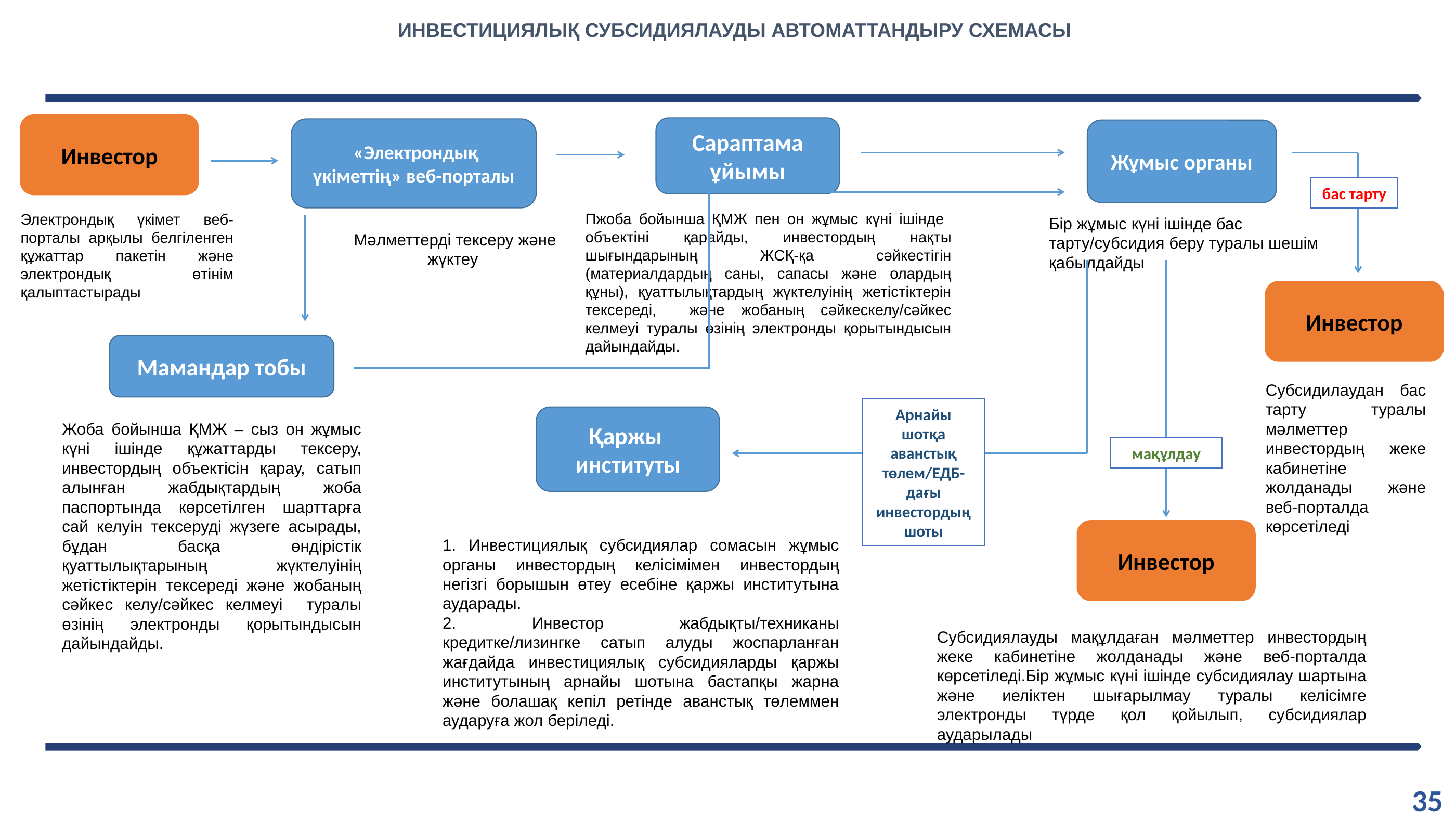

ИНВЕСТИЦИЯЛЫҚ СУБСИДИЯЛАУДЫ АВТОМАТТАНДЫРУ СХЕМАСЫ

Инвестор
Сараптама ұйымы
 «Электрондық үкіметтің» веб-порталы
Жұмыс органы
бас тарту
Пжоба бойынша ҚМЖ пен он жұмыс күні ішінде  объектіні қарайды, инвестордың нақты шығындарының ЖСҚ-қа сәйкестігін (материалдардың саны, сапасы және олардың құны), қуаттылықтардың жүктелуінің жетістіктерін тексереді,  және жобаның сәйкескелу/сәйкес келмеуі туралы өзінің электронды қорытындысын дайындайды.
Электрондық үкімет веб-порталы арқылы белгіленген құжаттар пакетін және электрондық өтінім қалыптастырады
Бір жұмыс күні ішінде бас тарту/субсидия беру туралы шешім қабылдайды
Мәлметтерді тексеру және жүктеу
Инвестор
Мамандар тобы
Субсидилаудан бас тарту туралы мәлметтер инвестордың жеке кабинетіне жолданады және веб-порталда көрсетіледі
Арнайы шотқа аванстық төлем/ЕДБ-дағы инвестордың шоты
Қаржы  институты
Жоба бойынша ҚМЖ – сыз он жұмыс күні ішінде құжаттарды тексеру, инвестордың объектісін қарау, сатып алынған жабдықтардың жоба паспортында көрсетілген шарттарға сай келуін тексеруді жүзеге асырады, бұдан басқа өндірістік қуаттылықтарының жүктелуінің жетістіктерін тексереді және жобаның сәйкес келу/сәйкес келмеуі  туралы өзінің электронды қорытындысын дайындайды.
мақұлдау
Инвестор
1. Инвестициялық субсидиялар сомасын жұмыс органы инвестордың келісімімен инвестордың негізгі борышын өтеу есебіне қаржы институтына аударады.
2. Инвестор жабдықты/техниканы кредитке/лизингке сатып алуды жоспарланған жағдайда инвестициялық субсидияларды қаржы институтының арнайы шотына бастапқы жарна және болашақ кепіл ретінде аванстық төлеммен аударуға жол беріледі.

Субсидиялауды мақұлдаған мәлметтер инвестордың жеке кабинетіне жолданады және веб-порталда көрсетіледі.Бір жұмыс күні ішінде субсидиялау шартына және иеліктен шығарылмау туралы келісімге электронды түрде қол қойылып, субсидиялар аударылады

35